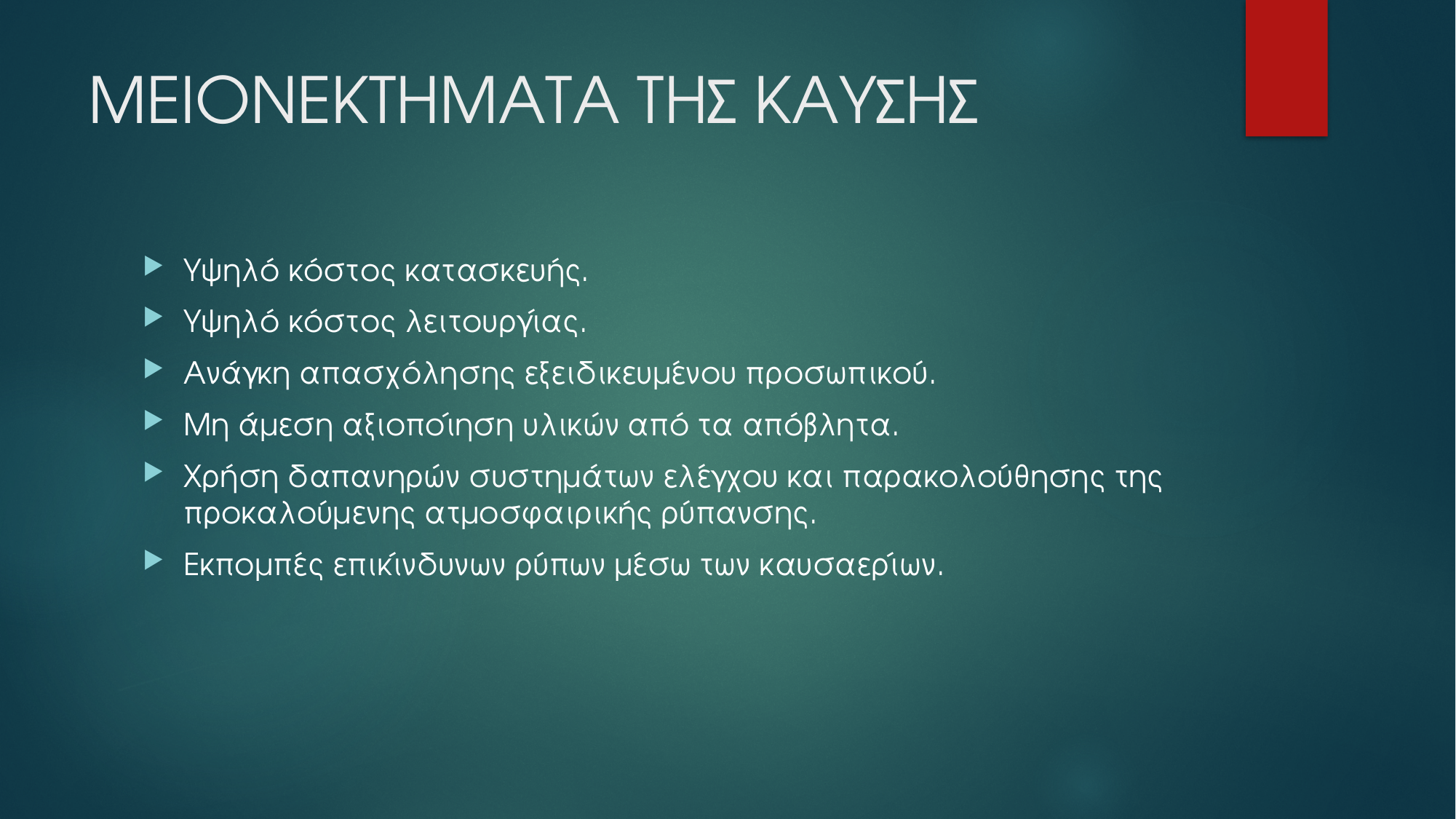

# ΜΕΙΟΝΕΚΤΗΜΑΤΑ ΤΗΣ ΚΑΥΣΗΣ
Υψηλό κόστος κατασκευής.
Υψηλό κόστος λειτουργίας.
Ανάγκη απασχόλησης εξειδικευμένου προσωπικού.
Μη άμεση αξιοποίηση υλικών από τα απόβλητα.
Χρήση δαπανηρών συστημάτων ελέγχου και παρακολούθησης της προκαλούμενης ατμοσφαιρικής ρύπανσης.
Εκπομπές επικίνδυνων ρύπων μέσω των καυσαερίων.